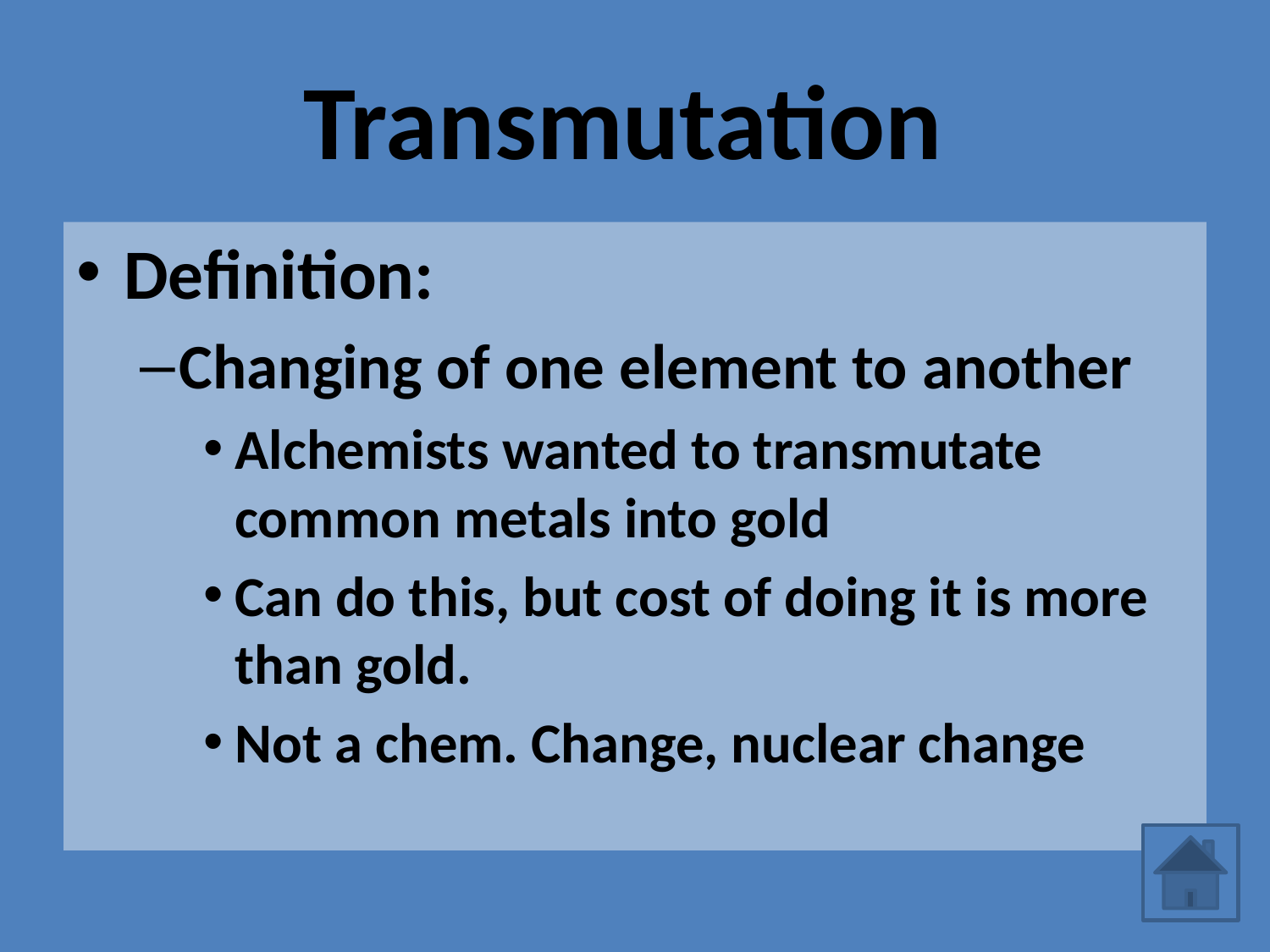

# Transmutation
Definition:
Changing of one element to another
Alchemists wanted to transmutate common metals into gold
Can do this, but cost of doing it is more than gold.
Not a chem. Change, nuclear change